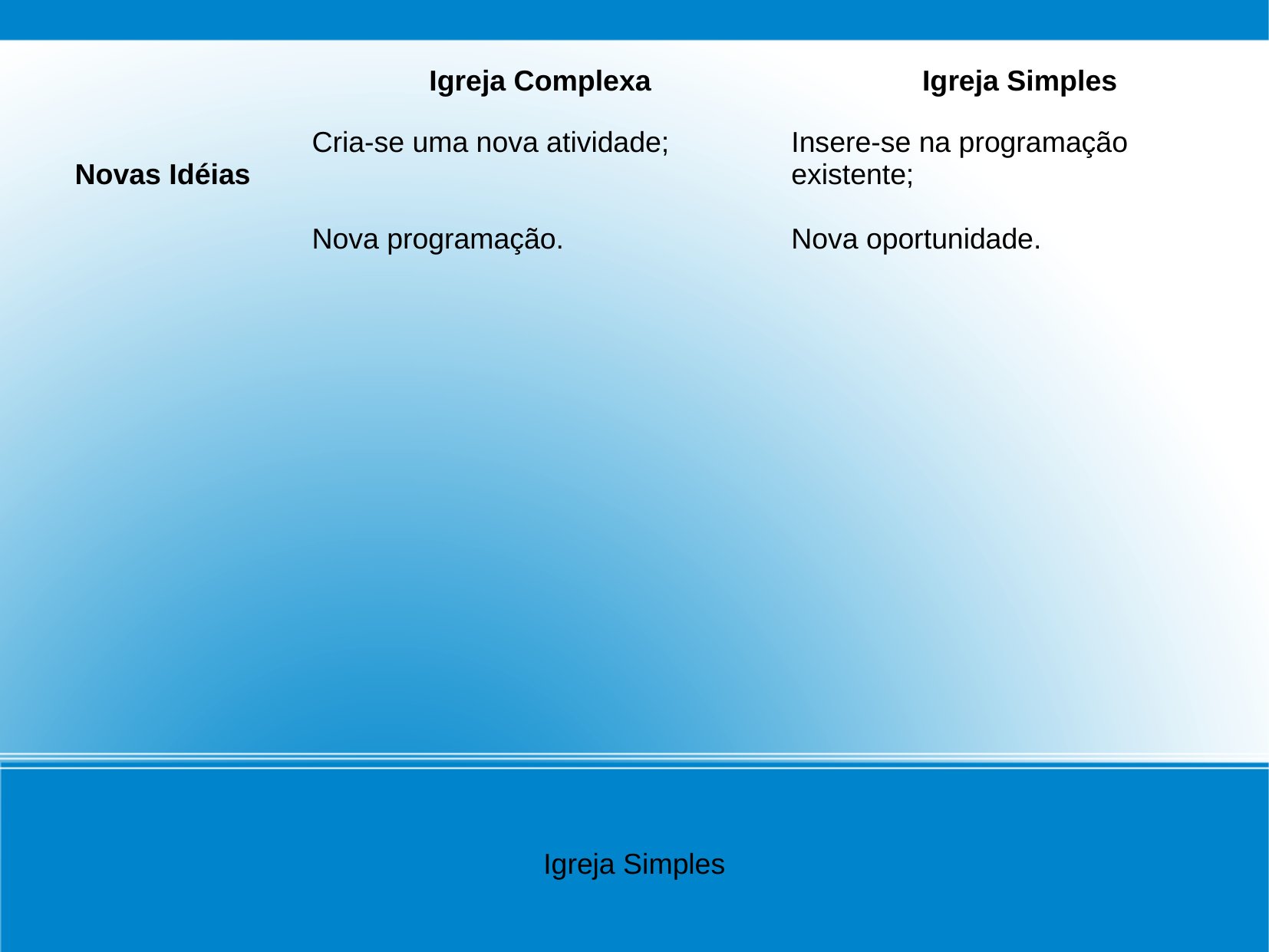

|  | Igreja Complexa | Igreja Simples |
| --- | --- | --- |
| Novas Idéias | Cria-se uma nova atividade; Nova programação. | Insere-se na programação existente; Nova oportunidade. |
Igreja Simples